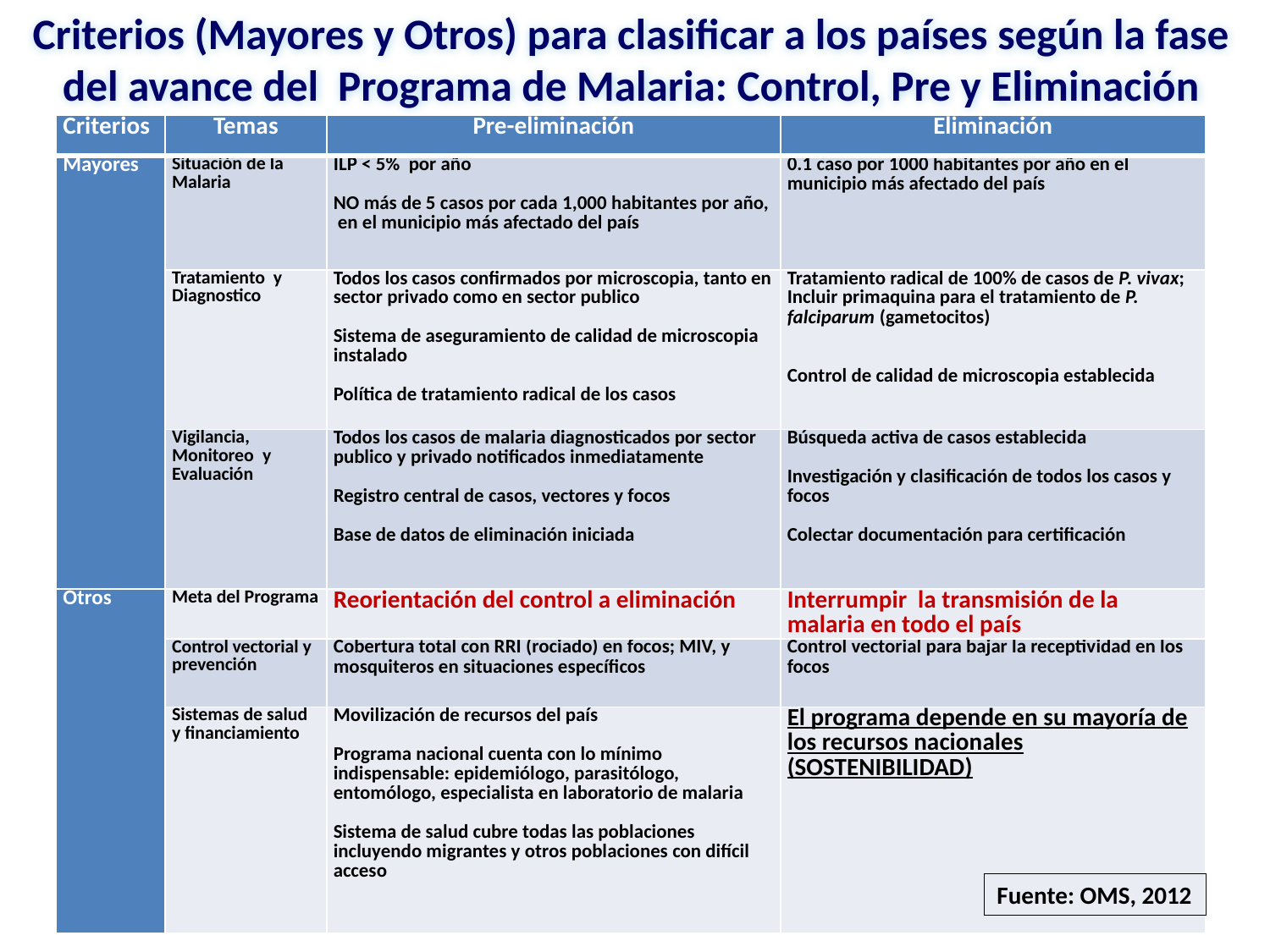

Criterios (Mayores y Otros) para clasificar a los países según la fase del avance del  Programa de Malaria: Control, Pre y Eliminación
| Criterios | Temas | Pre-eliminación | Eliminación |
| --- | --- | --- | --- |
| Mayores | Situación de la Malaria | ILP < 5% por año NO más de 5 casos por cada 1,000 habitantes por año, en el municipio más afectado del país | 0.1 caso por 1000 habitantes por año en el municipio más afectado del país |
|  | Tratamiento y Diagnostico | Todos los casos confirmados por microscopia, tanto en sector privado como en sector publico Sistema de aseguramiento de calidad de microscopia instalado Política de tratamiento radical de los casos | Tratamiento radical de 100% de casos de P. vivax; Incluir primaquina para el tratamiento de P. falciparum (gametocitos) Control de calidad de microscopia establecida |
|  | Vigilancia, Monitoreo y Evaluación | Todos los casos de malaria diagnosticados por sector publico y privado notificados inmediatamente Registro central de casos, vectores y focos Base de datos de eliminación iniciada | Búsqueda activa de casos establecida Investigación y clasificación de todos los casos y focos Colectar documentación para certificación |
| Otros | Meta del Programa | Reorientación del control a eliminación | Interrumpir la transmisión de la malaria en todo el país |
|  | Control vectorial y prevención | Cobertura total con RRI (rociado) en focos; MIV, y mosquiteros en situaciones específicos | Control vectorial para bajar la receptividad en los focos |
|  | Sistemas de salud y financiamiento | Movilización de recursos del país Programa nacional cuenta con lo mínimo indispensable: epidemiólogo, parasitólogo, entomólogo, especialista en laboratorio de malaria Sistema de salud cubre todas las poblaciones incluyendo migrantes y otros poblaciones con difícil acceso | El programa depende en su mayoría de los recursos nacionales (SOSTENIBILIDAD) |
Fuente: OMS, 2012